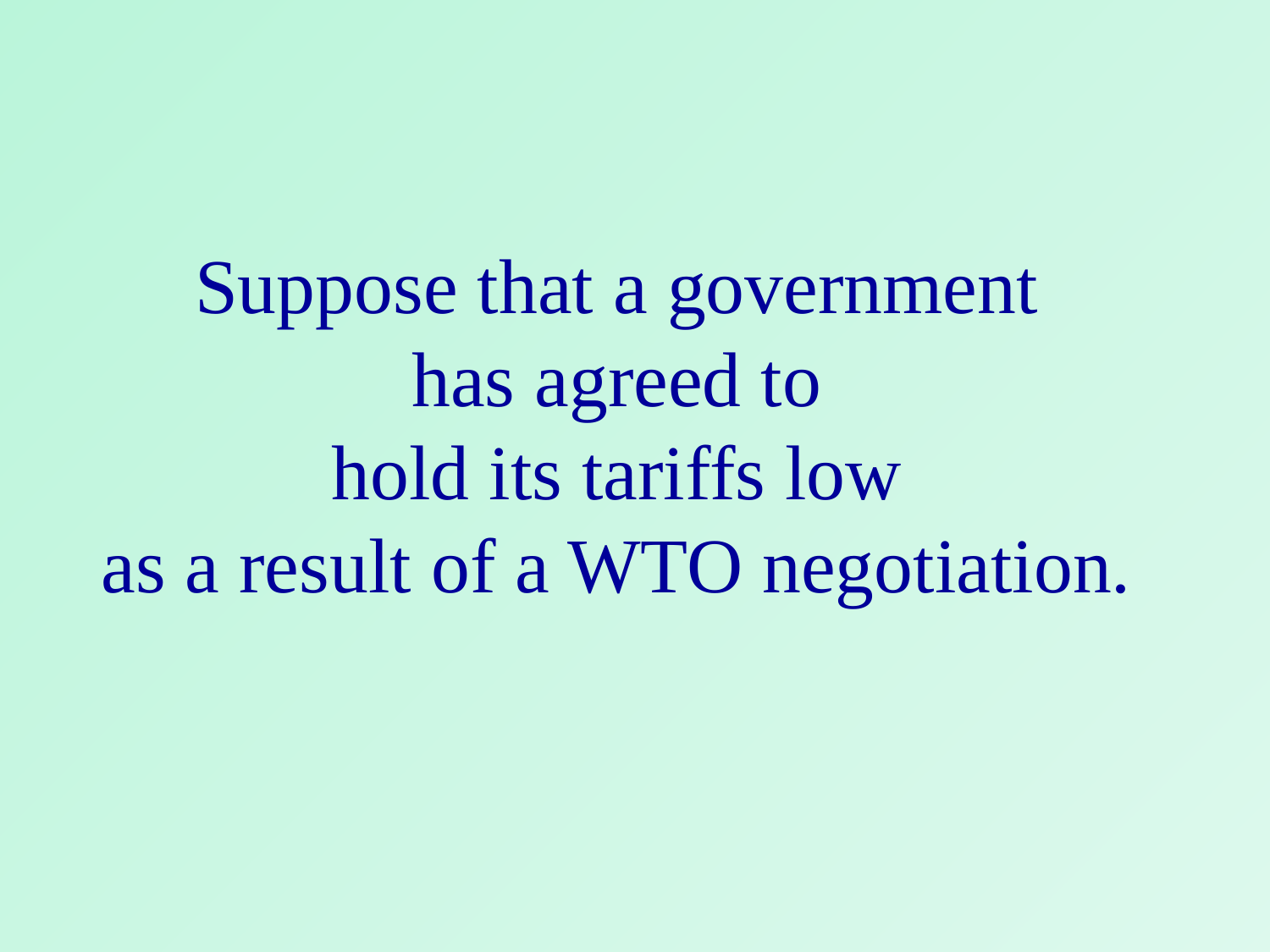

Suppose that a government
has agreed to
hold its tariffs low
as a result of a WTO negotiation.